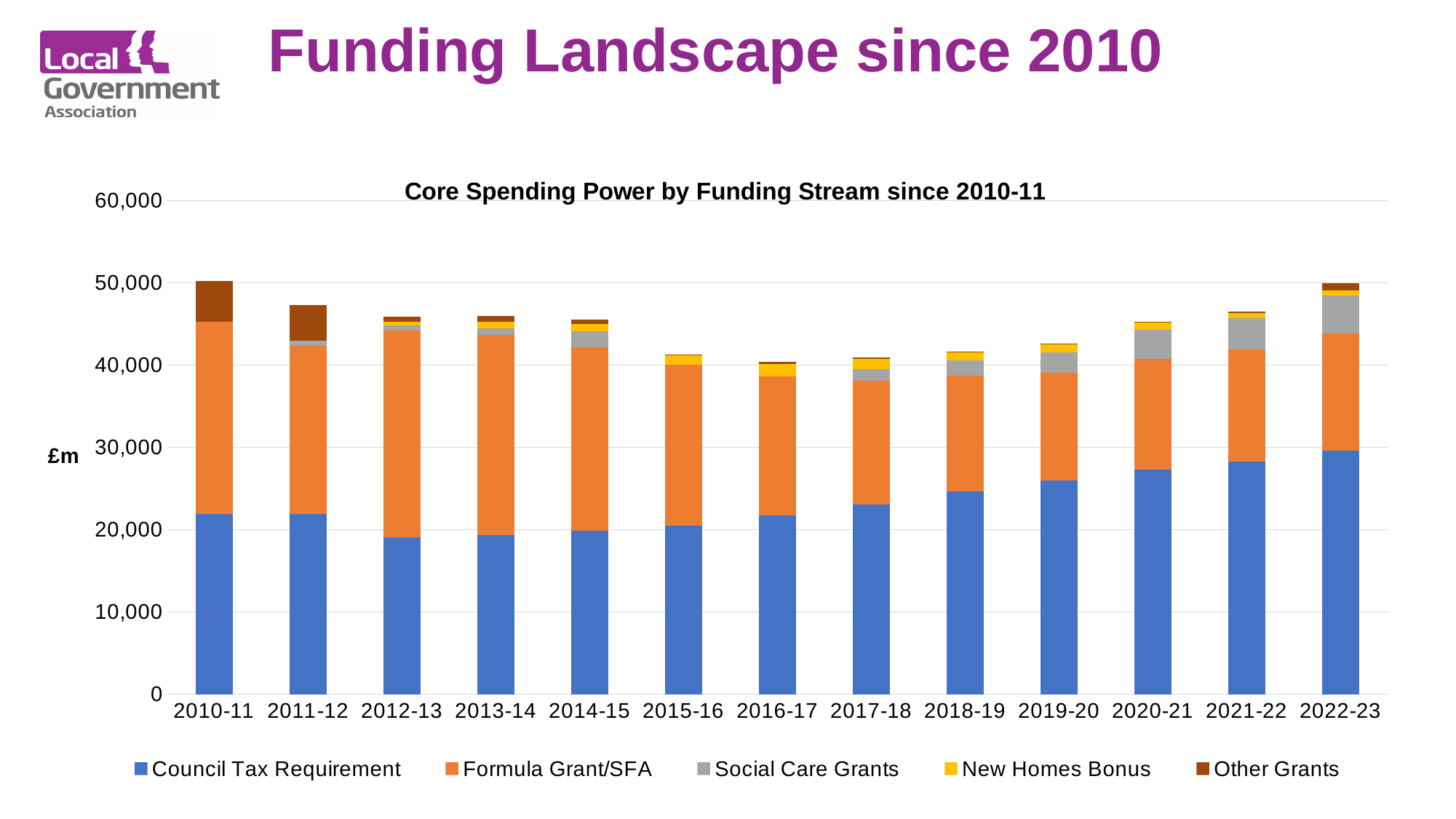

Funding Landscape since 2010

### Chart: Core Spending Power by Funding Stream since 2010-11

| Category | Council Tax Requirement | Formula Grant/SFA | Social Care Grants | New Homes Bonus | Other Grants |
|---|---|---|---|---|---|
| 2010-11 | 21888.117733940002 | 23343.373975625484 | 0.0 | 0.0 | 4987.622743798587 |
| 2011-12 | 21888.117733940002 | 20459.44862697881 | 647.9999999999999 | 0.0 | 4276.808325932687 |
| 2012-13 | 19038.207039259996 | 25150.627910511786 | 622.0 | 431.8902156080077 | 643.2555738299546 |
| 2013-14 | 19367.41045384 | 24287.80575456389 | 859.0000000000001 | 750.0000002246744 | 706.5609153269888 |
| 2014-15 | 19841.1624668598 | 22305.98025822784 | 1950.0 | 949.9999999999995 | 486.3582662310854 |
| 2015-16 | 20513.566068874123 | 19550.09129642423 | 0.0 | 1199.9999999999995 | 15.2289479570756 |
| 2016-17 | 21721.171772299997 | 16955.440140907187 | 0.0 | 1485.000000000001 | 227.6753351168341 |
| 2017-18 | 23081.367723581 | 15051.297204381586 | 1356.0724079999998 | 1251.9947938676275 | 212.0795073824363 |
| 2018-19 | 24651.554678951998 | 14087.035733437557 | 1888.999999999999 | 947.4984925101767 | 79.5835344853628 |
| 2019-20 | 25942.273018371998 | 13173.333711118421 | 2486.9999999999986 | 917.8646650828754 | 79.58353448536279 |
| 2020-21 | 27317.479434274097 | 13470.613198969859 | 3486.999999999999 | 907.1958217971684 | 79.58353448536279 |
| 2021-22 | 28297.961716564398 | 13611.402817606264 | 3786.999999999999 | 622.2739191836365 | 194.51358556270822 |
| 2022-23 | 29621.14073391039 | 14226.32197078498 | 4648.191603579714 | 556.003460135694 | 954.3774680073882 |